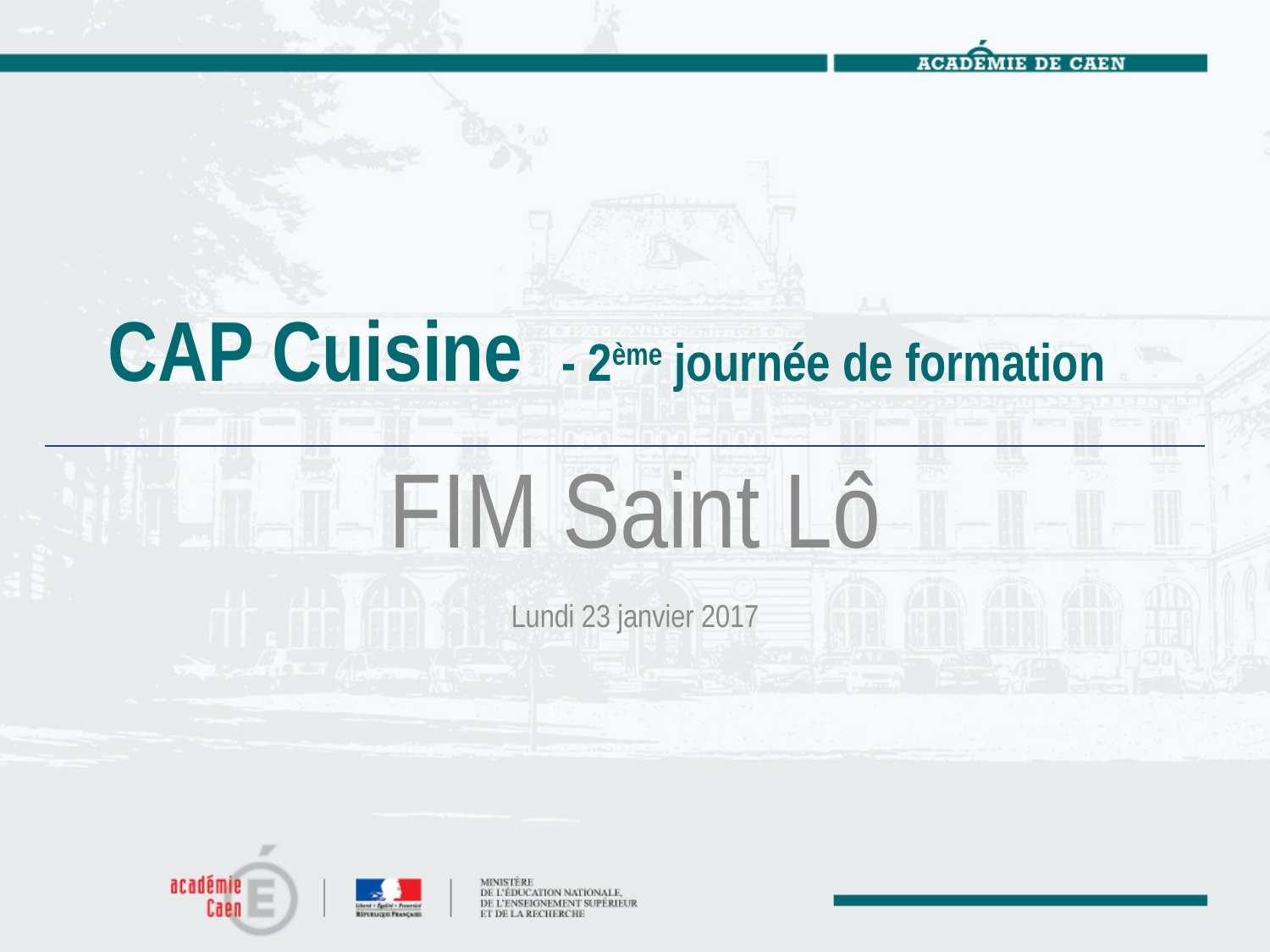

# CAP Cuisine  - 2ème journée de formation
FIM Saint Lô
Lundi 23 janvier 2017